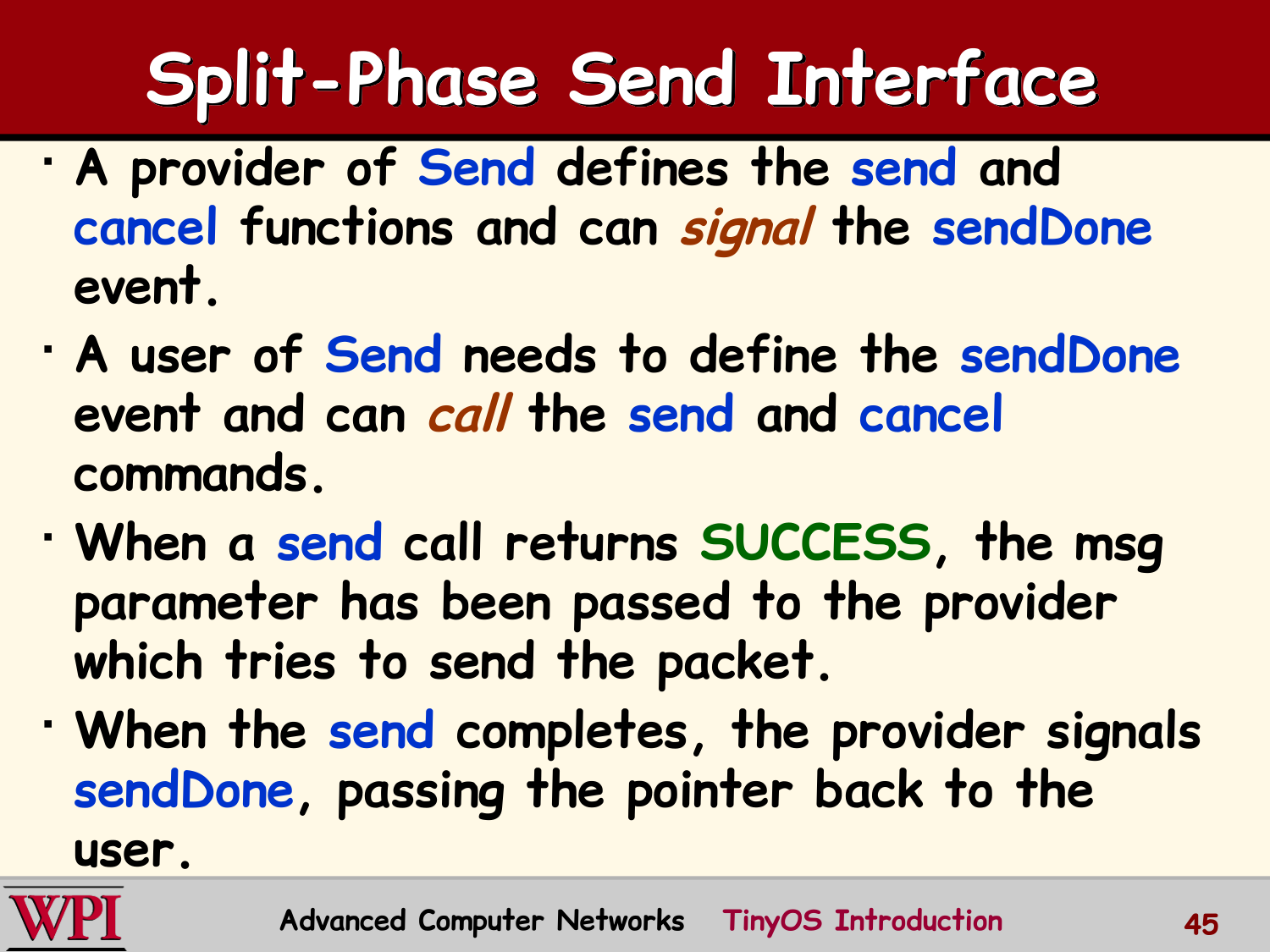

# Split-Phase Send Interface
A provider of Send defines the send and cancel functions and can signal the sendDone event.
A user of Send needs to define the sendDone event and can call the send and cancel commands.
When a send call returns SUCCESS, the msg parameter has been passed to the provider which tries to send the packet.
When the send completes, the provider signals sendDone, passing the pointer back to the user.
Advanced Computer Networks   TinyOS Introduction
45